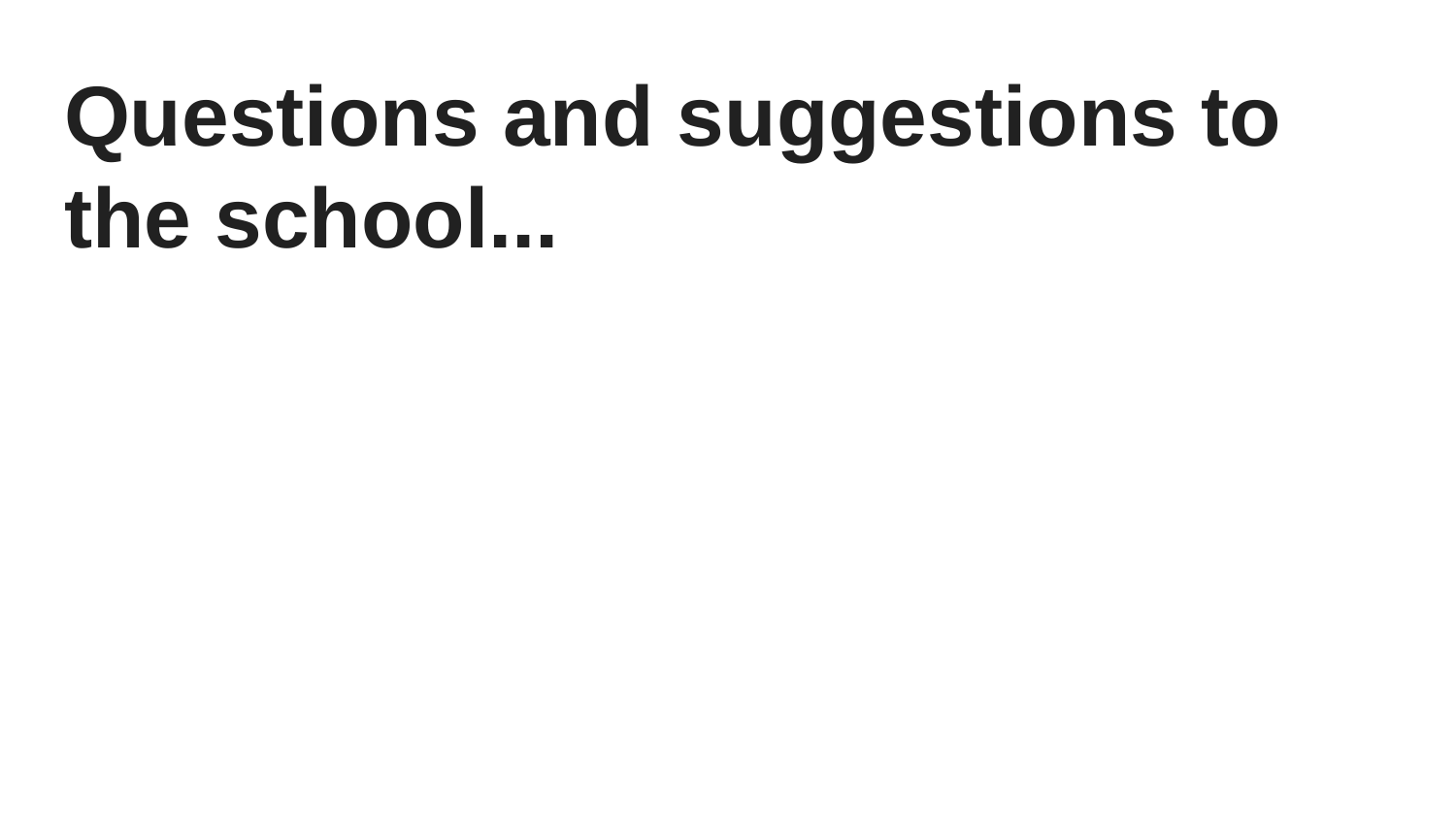

# Questions and suggestions to the school...